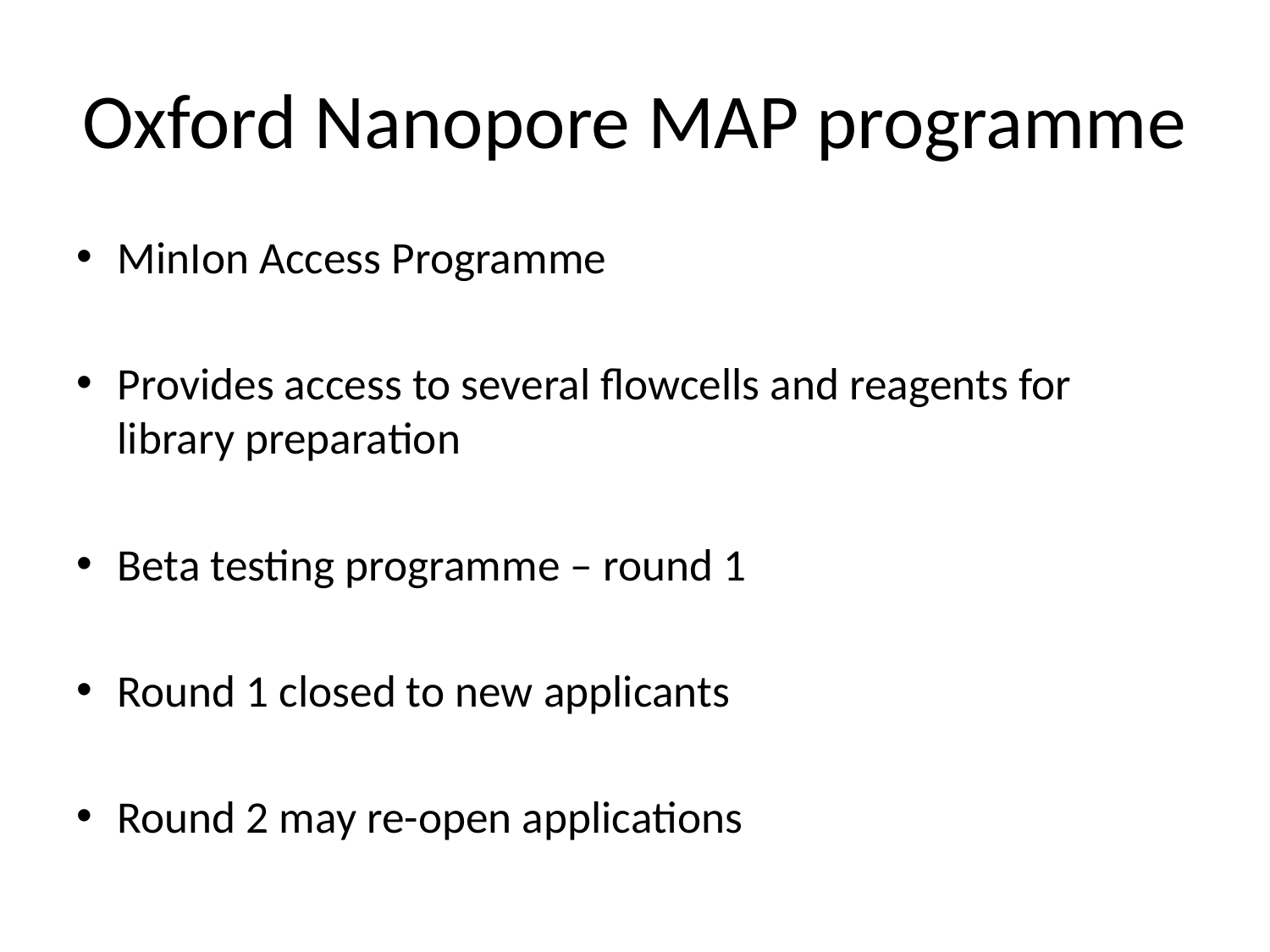

# Oxford Nanopore MAP programme
MinIon Access Programme

Provides access to several flowcells and reagents for library preparation

Beta testing programme – round 1

Round 1 closed to new applicants

Round 2 may re-open applications